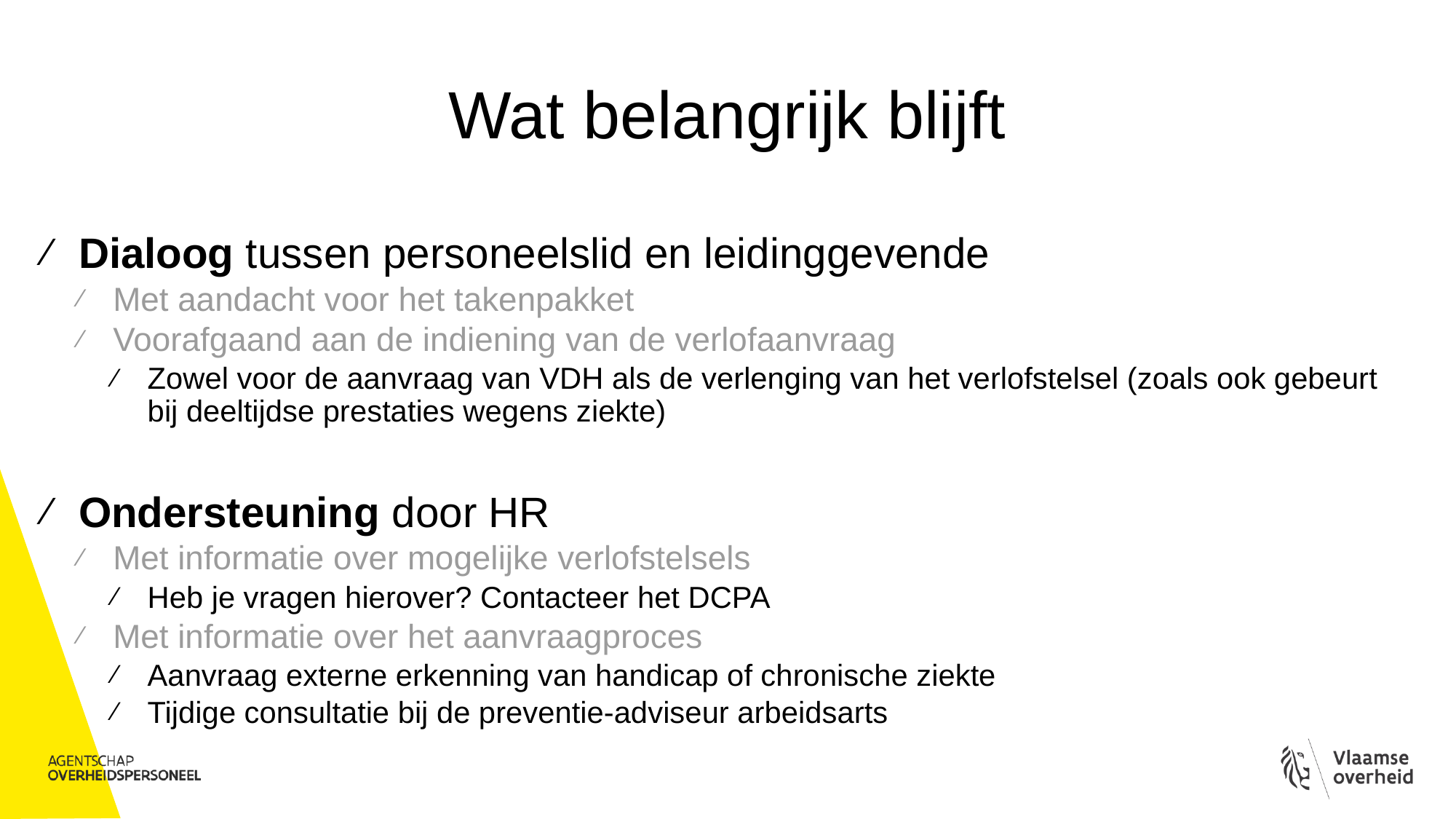

# Wat belangrijk blijft
Dialoog tussen personeelslid en leidinggevende
Met aandacht voor het takenpakket
Voorafgaand aan de indiening van de verlofaanvraag
Zowel voor de aanvraag van VDH als de verlenging van het verlofstelsel (zoals ook gebeurt bij deeltijdse prestaties wegens ziekte)

Ondersteuning door HR
Met informatie over mogelijke verlofstelsels
Heb je vragen hierover? Contacteer het DCPA
Met informatie over het aanvraagproces
Aanvraag externe erkenning van handicap of chronische ziekte
Tijdige consultatie bij de preventie-adviseur arbeidsarts